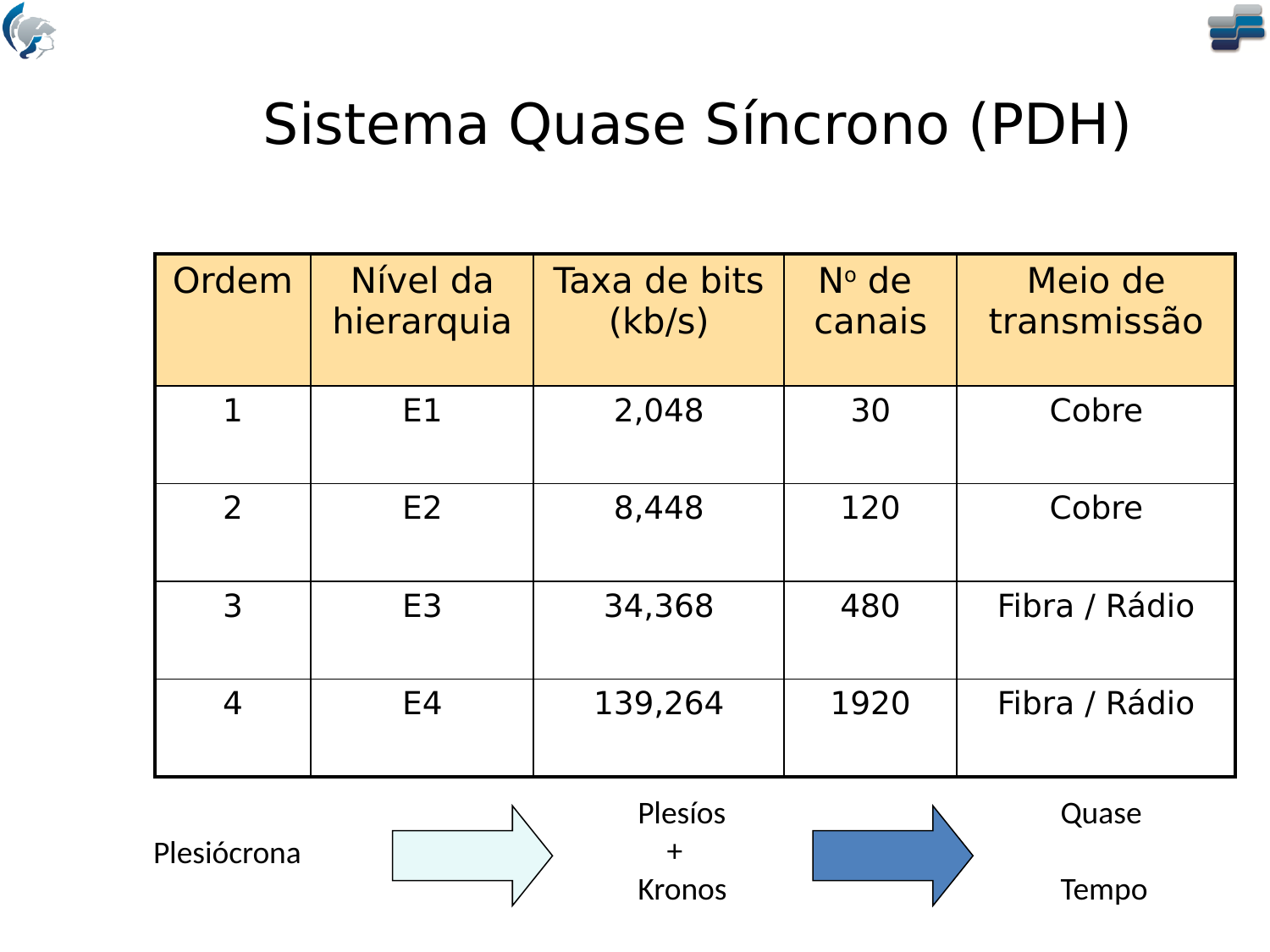

# Sistema Quase Síncrono (PDH)
| Ordem | Nível da hierarquia | Taxa de bits (kb/s) | No de canais | Meio de transmissão |
| --- | --- | --- | --- | --- |
| 1 | E1 | 2,048 | 30 | Cobre |
| 2 | E2 | 8,448 | 120 | Cobre |
| 3 | E3 | 34,368 | 480 | Fibra / Rádio |
| 4 | E4 | 139,264 | 1920 | Fibra / Rádio |
Plesíos
    +
Kronos
Quase

Tempo

Plesiócrona